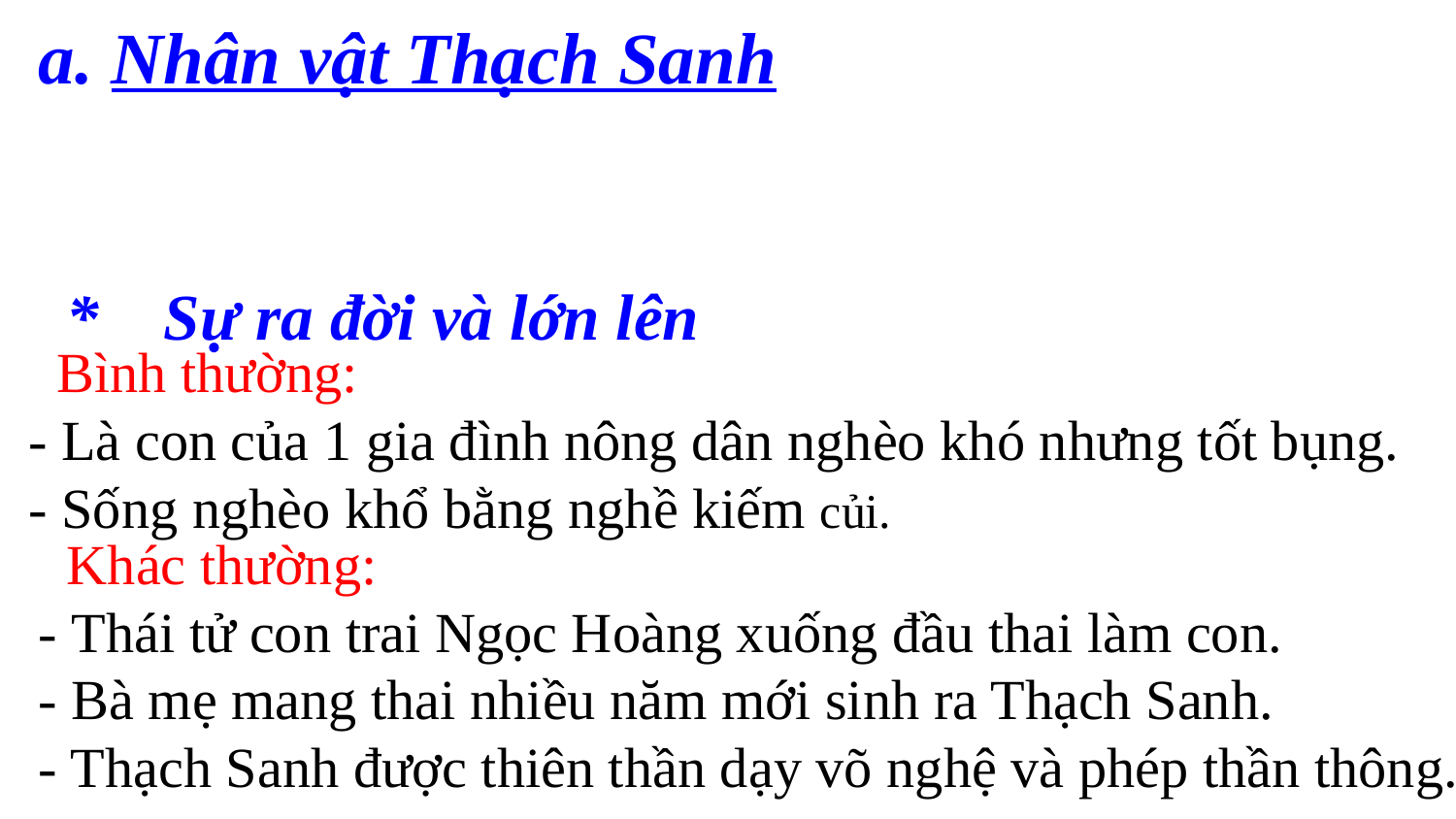

a. Nhân vật Thạch Sanh

*    Sự ra đời và lớn lên
   Bình thường:
 - Là con của 1 gia đình nông dân nghèo khó nhưng tốt bụng.
 - Sống nghèo khổ bằng nghề kiếm củi.

  Khác thường:
- Thái tử con trai Ngọc Hoàng xuống đầu thai làm con.
- Bà mẹ mang thai nhiều năm mới sinh ra Thạch Sanh.
- Thạch Sanh được thiên thần dạy võ nghệ và phép thần thông.